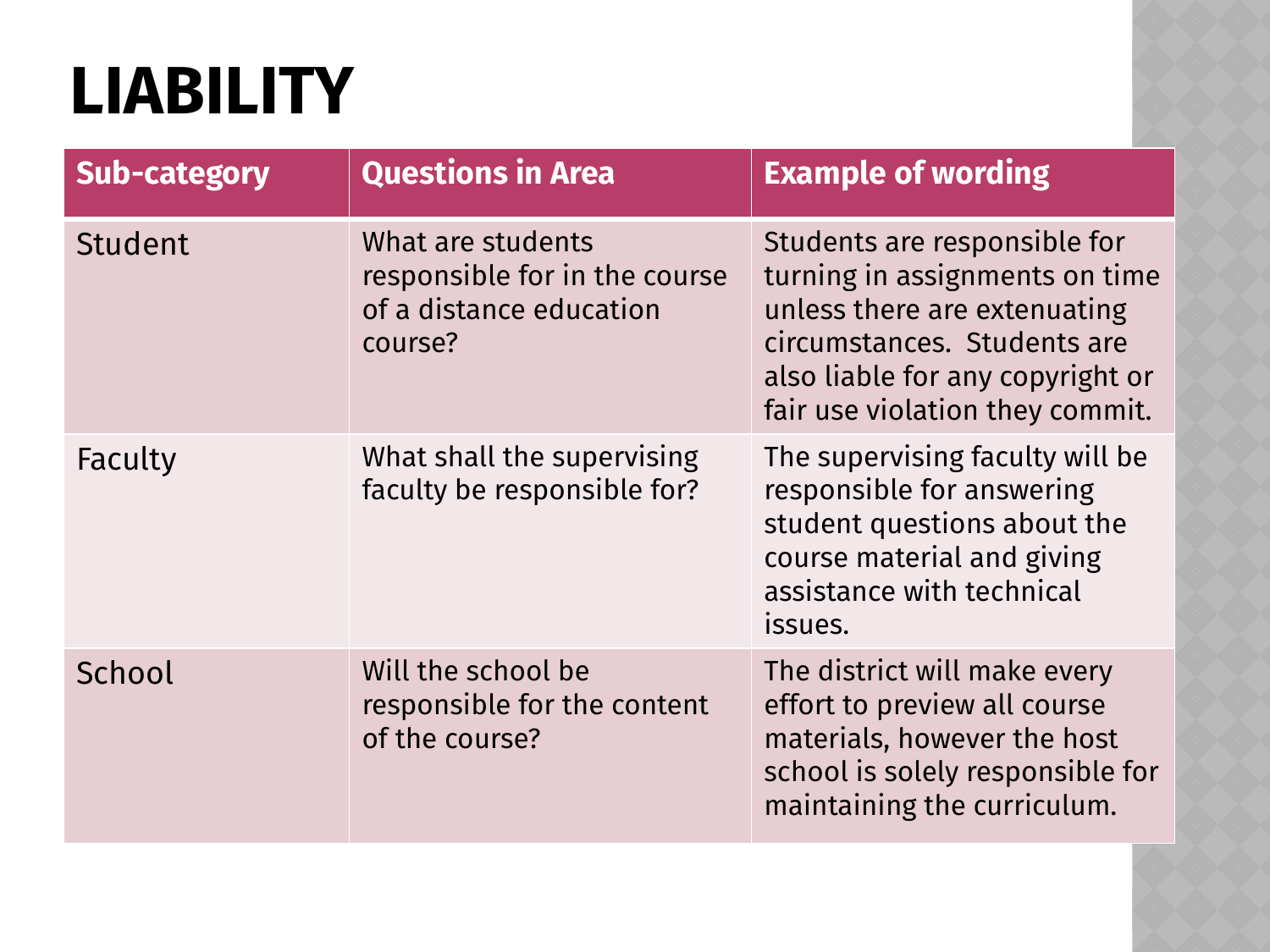

# Liability
| Sub-category | Questions in Area | Example of wording |
| --- | --- | --- |
| Student | What are students responsible for in the course of a distance education course? | Students are responsible for turning in assignments on time unless there are extenuating circumstances. Students are also liable for any copyright or fair use violation they commit. |
| Faculty | What shall the supervising faculty be responsible for? | The supervising faculty will be responsible for answering student questions about the course material and giving assistance with technical issues. |
| School | Will the school be responsible for the content of the course? | The district will make every effort to preview all course materials, however the host school is solely responsible for maintaining the curriculum. |